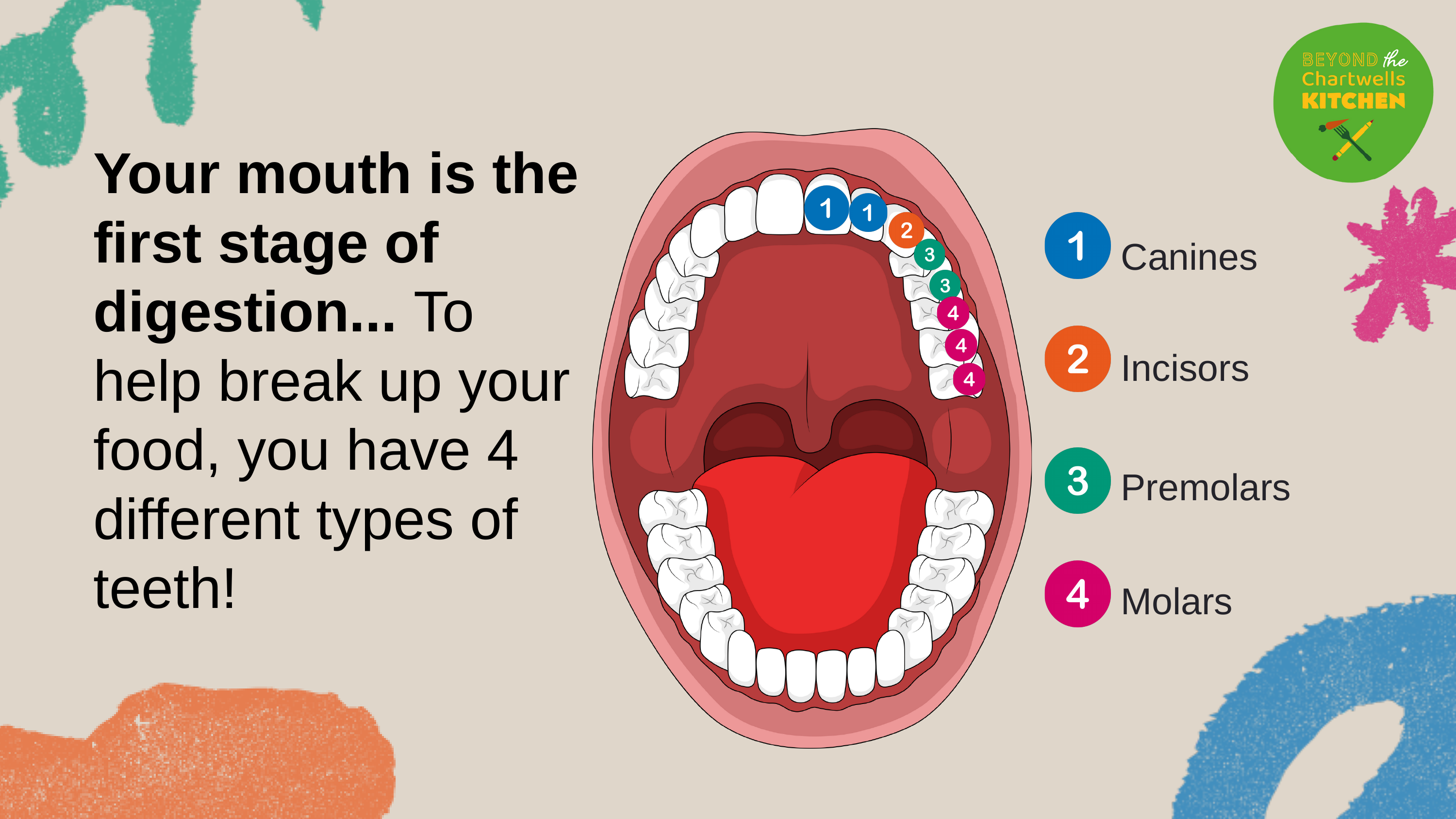

Your mouth is the first stage of digestion... To help break up your food, you have 4 different types of teeth!

Canines

Incisors

Premolars

Molars